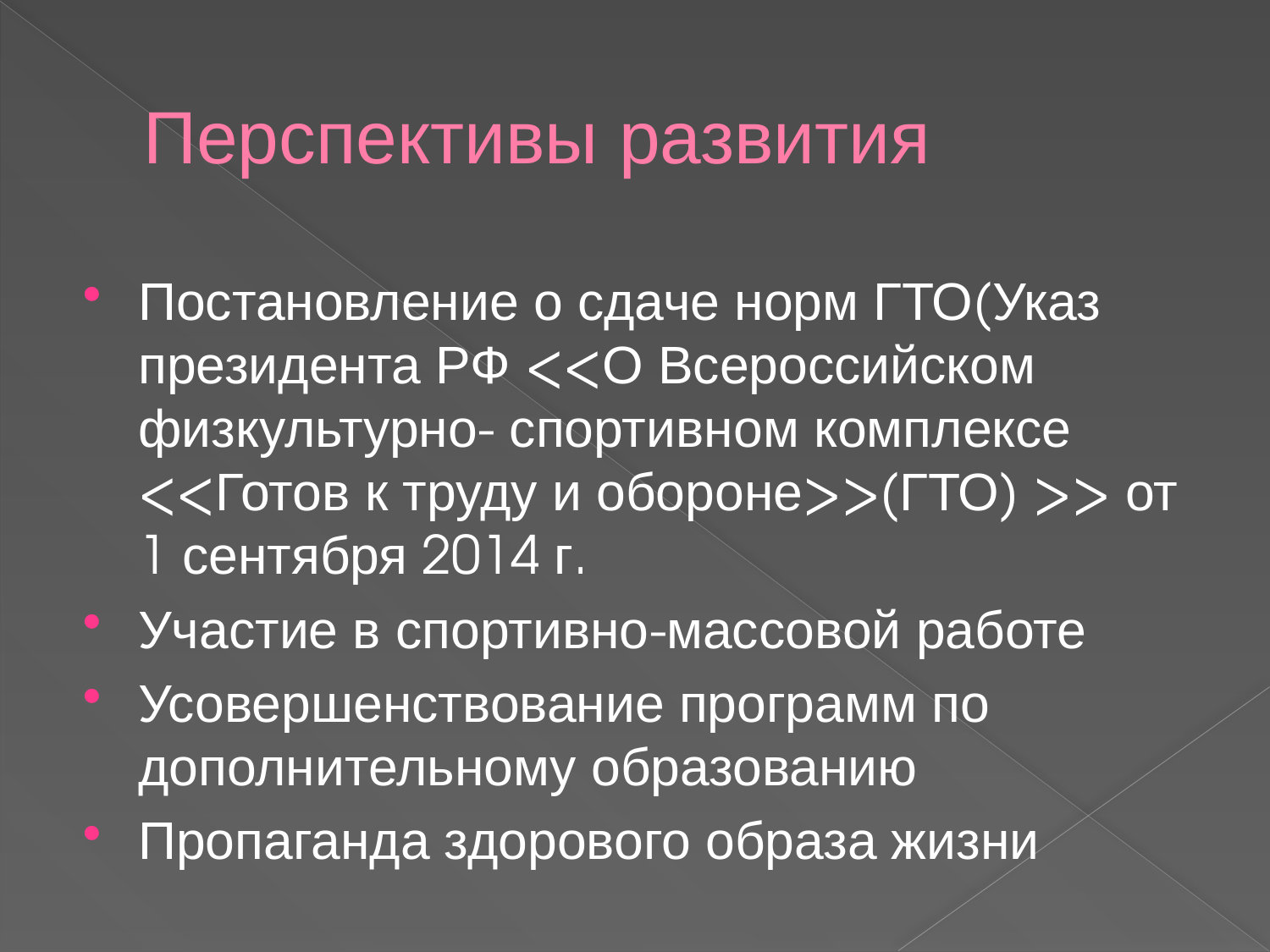

# Перспективы развития
Постановление о сдаче норм ГТО(Указ президента РФ <<О Всероссийском физкультурно- спортивном комплексе <<Готов к труду и обороне>>(ГТО) >> от 1 сентября 2014 г.
Участие в спортивно-массовой работе
Усовершенствование программ по дополнительному образованию
Пропаганда здорового образа жизни